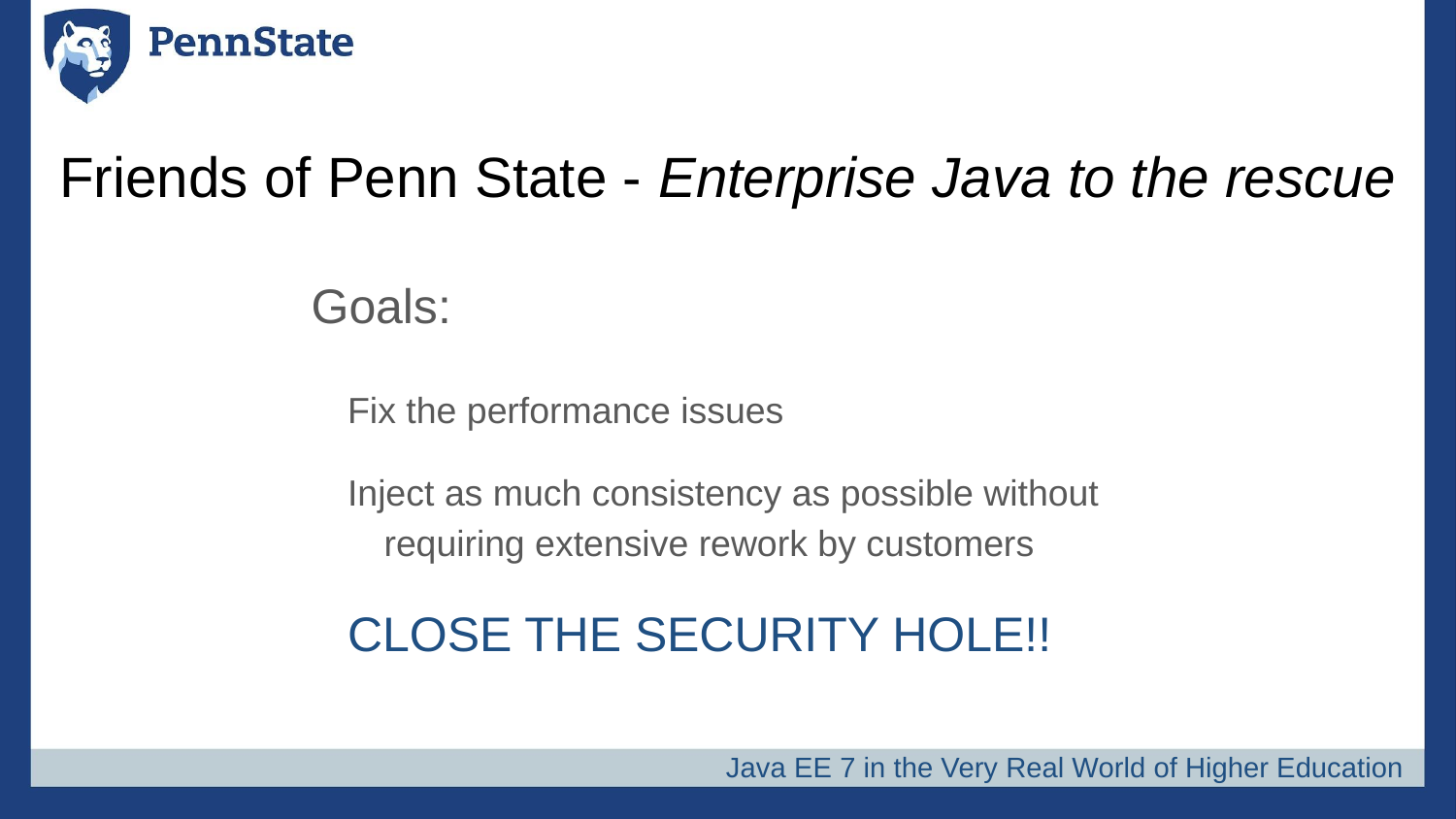

# Friends of Penn State - Enterprise Java to the rescue
Goals:
Fix the performance issues
Inject as much consistency as possible without
requiring extensive rework by customers
CLOSE THE SECURITY HOLE!!